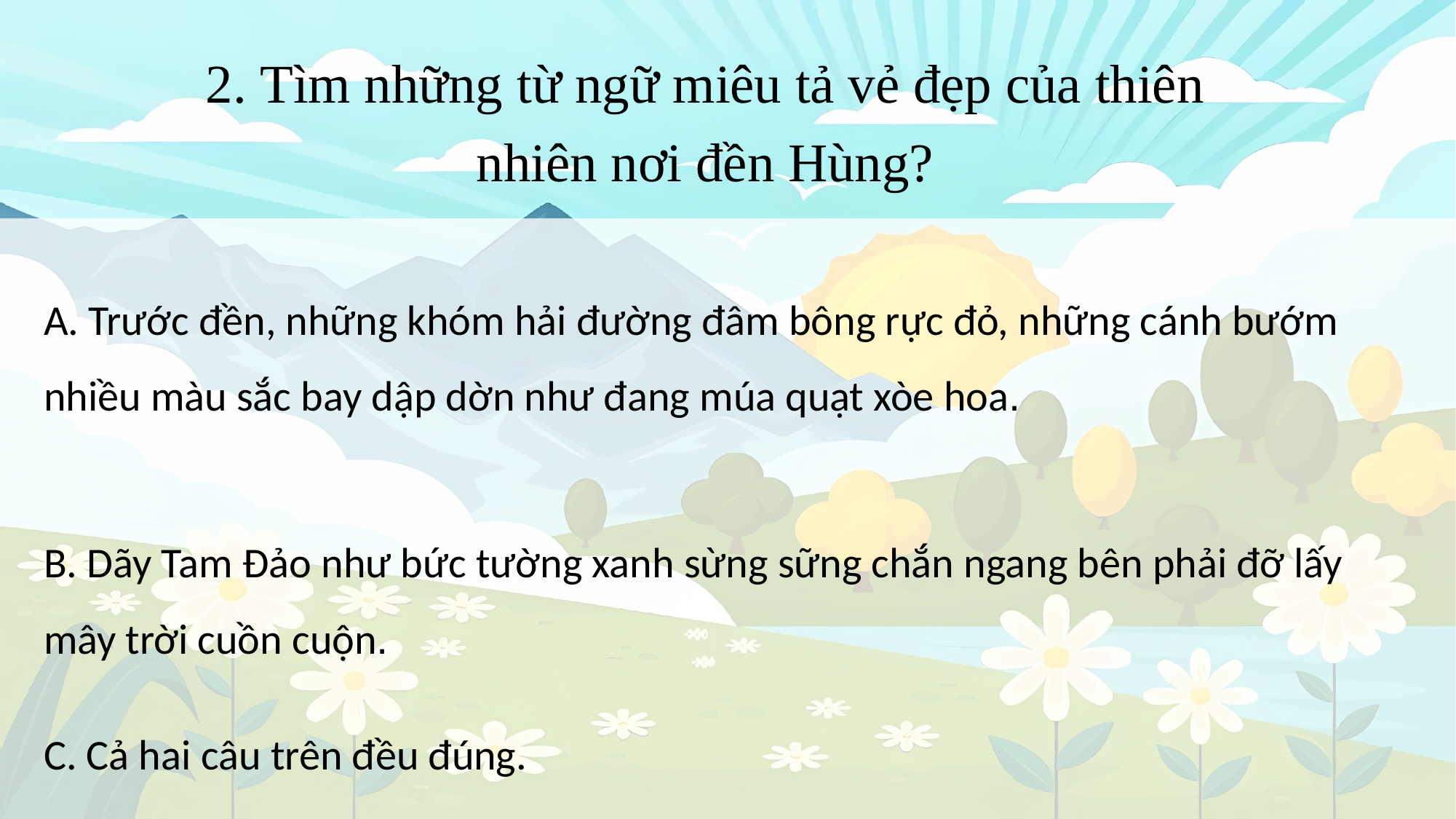

2. Tìm những từ ngữ miêu tả vẻ đẹp của thiên nhiên nơi đền Hùng?

A. Trước đền, những khóm hải đường đâm bông rực đỏ, những cánh bướm nhiều màu sắc bay dập dờn như đang múa quạt xòe hoa.
B. Dãy Tam Đảo như bức tường xanh sừng sững chắn ngang bên phải đỡ lấy mây trời cuồn cuộn.
C. Cả hai câu trên đều đúng.